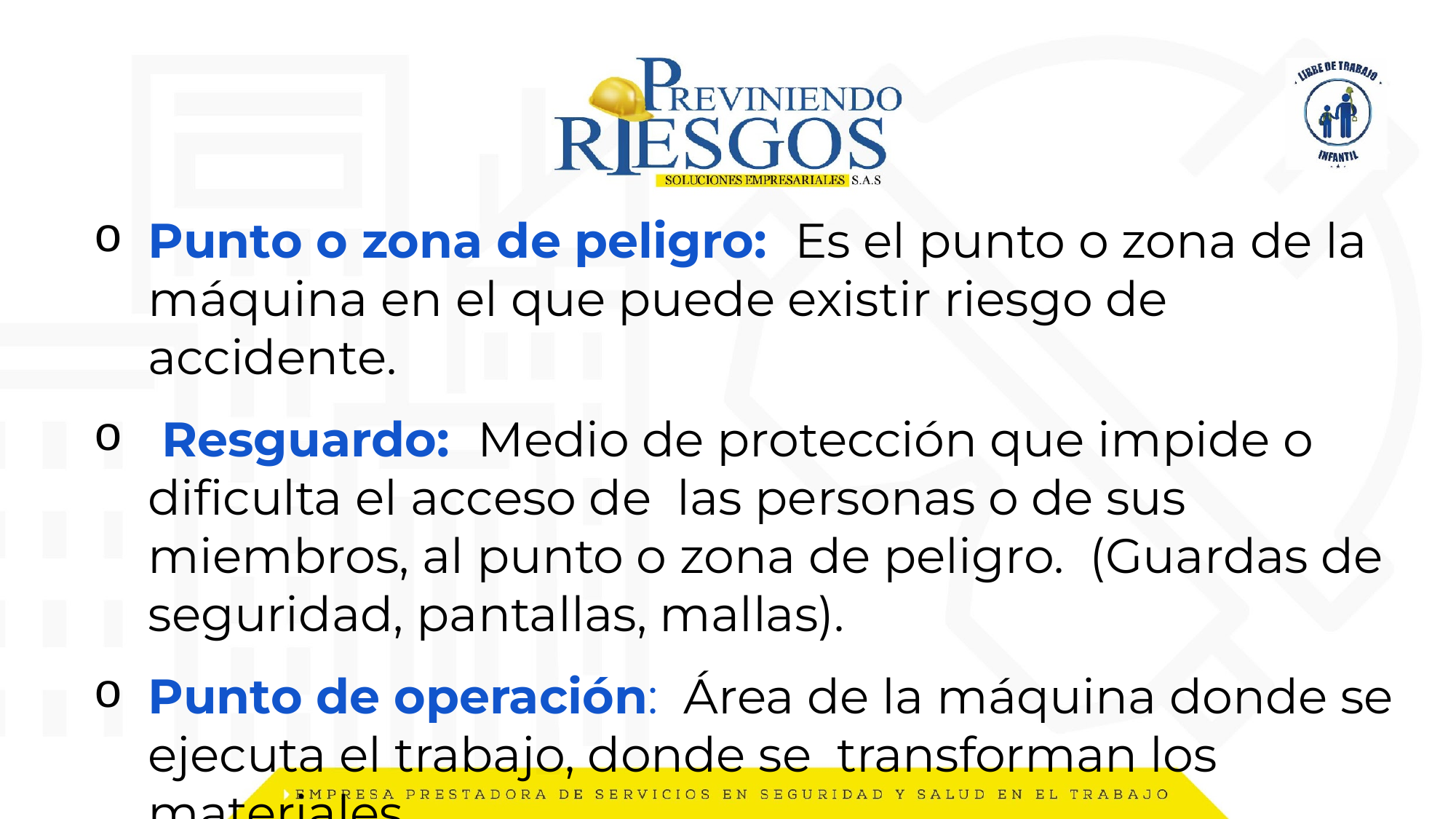

Punto o zona de peligro:  Es el punto o zona de la máquina en el que puede existir riesgo de accidente.
 Resguardo:  Medio de protección que impide o dificulta el acceso de  las personas o de sus miembros, al punto o zona de peligro.  (Guardas de seguridad, pantallas, mallas).
Punto de operación:  Área de la máquina donde se ejecuta el trabajo, donde se  transforman los materiales.